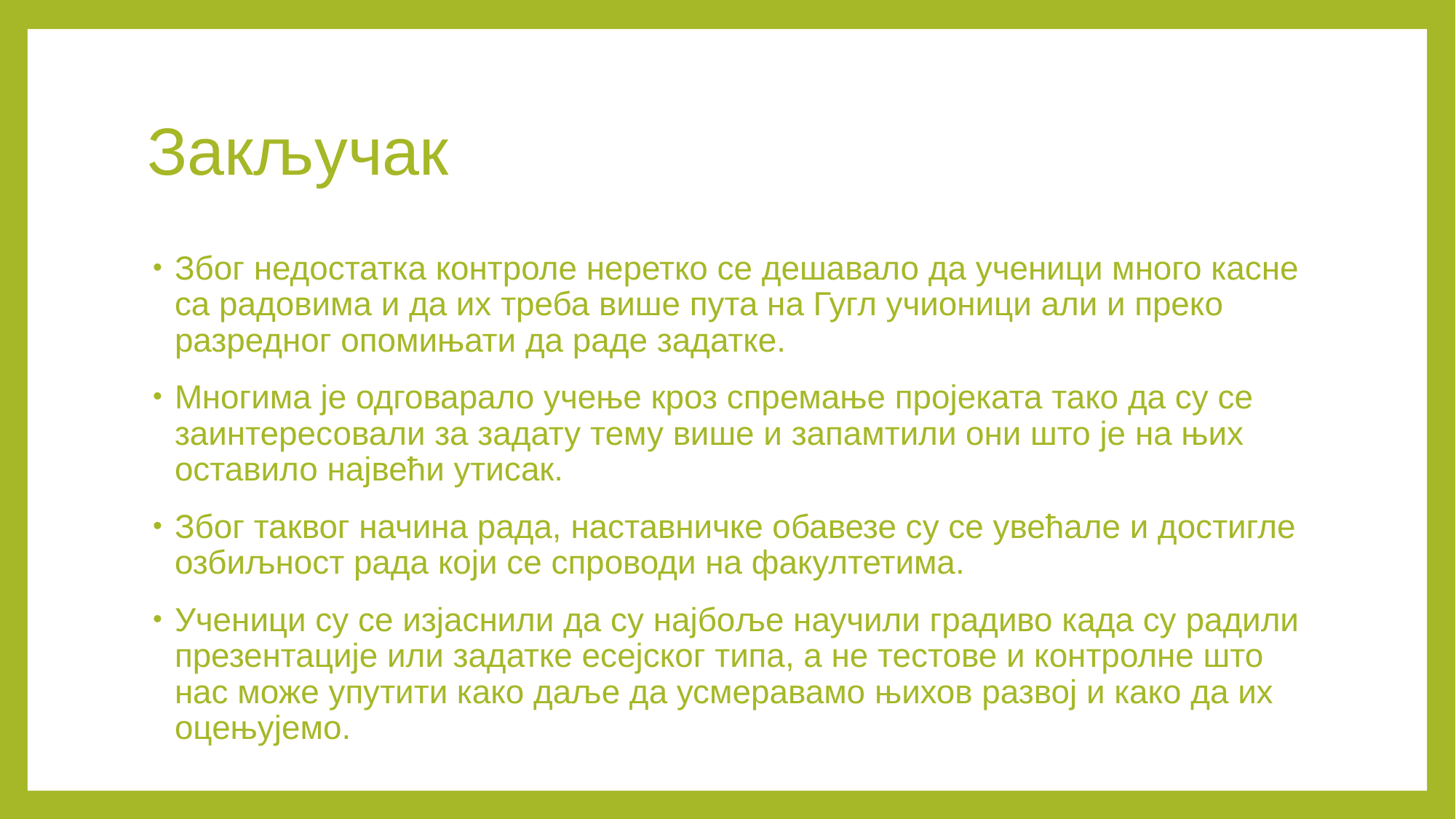

# Закључак
Због недостатка контроле неретко се дешавало да ученици много касне са радовима и да их треба више пута на Гугл учионици али и преко разредног опомињати да раде задатке.
Многима је одговарало учење кроз спремање пројеката тако да су се заинтересовали за задату тему више и запамтили они што је на њих оставило највећи утисак.
Због таквог начина рада, наставничке обавезе су се увећале и достигле озбиљност рада који се спроводи на факултетима.
Ученици су се изјаснили да су најбоље научили градиво када су радили презентације или задатке есејског типа, а не тестове и контролне што нас може упутити како даље да усмеравамо њихов развој и како да их оцењујемо.